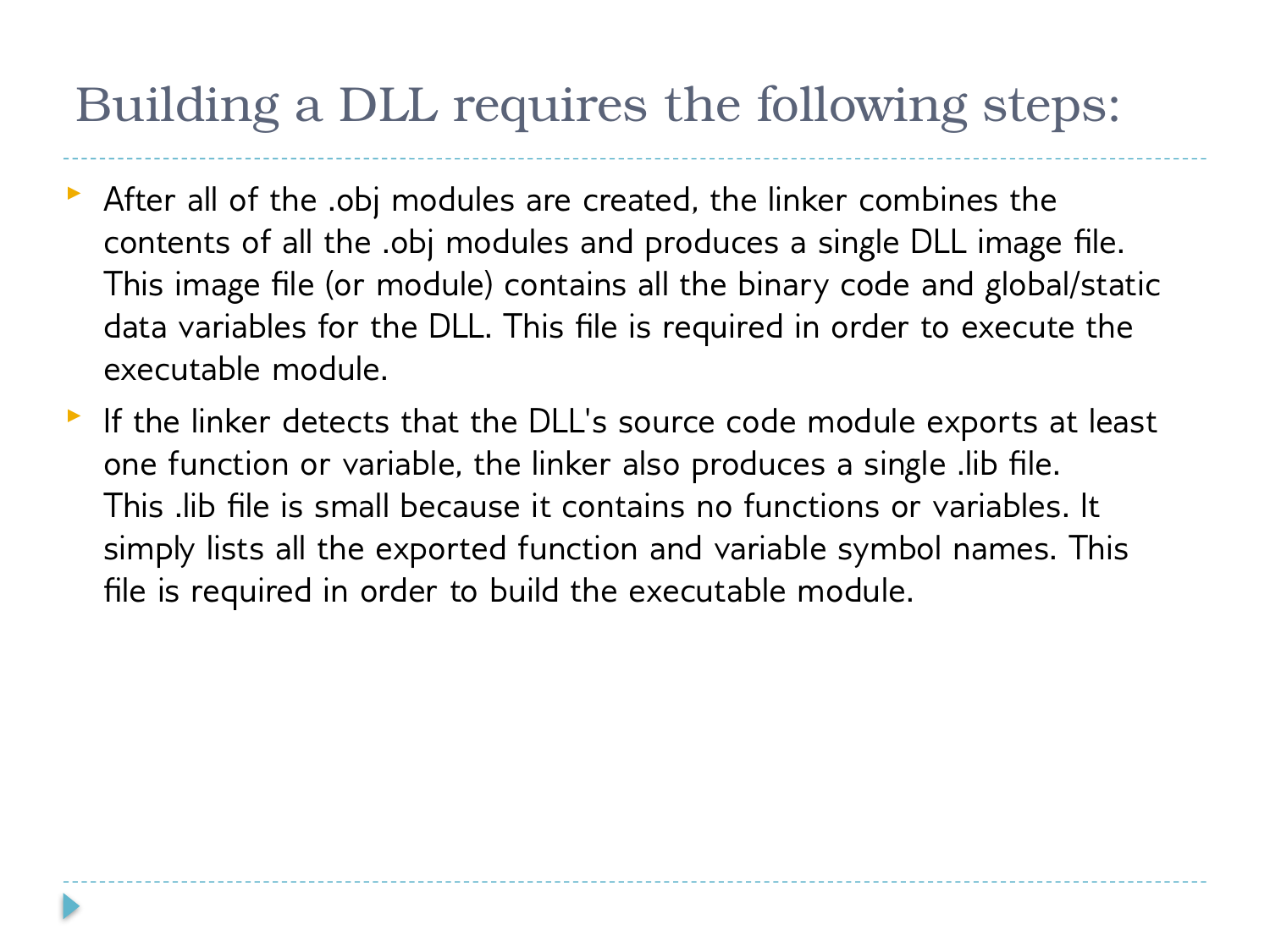

# Building a DLL requires the following steps:
After all of the .obj modules are created, the linker combines the contents of all the .obj modules and produces a single DLL image file. This image file (or module) contains all the binary code and global/static data variables for the DLL. This file is required in order to execute the executable module.
If the linker detects that the DLL's source code module exports at least one function or variable, the linker also produces a single .lib file. This .lib file is small because it contains no functions or variables. It simply lists all the exported function and variable symbol names. This file is required in order to build the executable module.